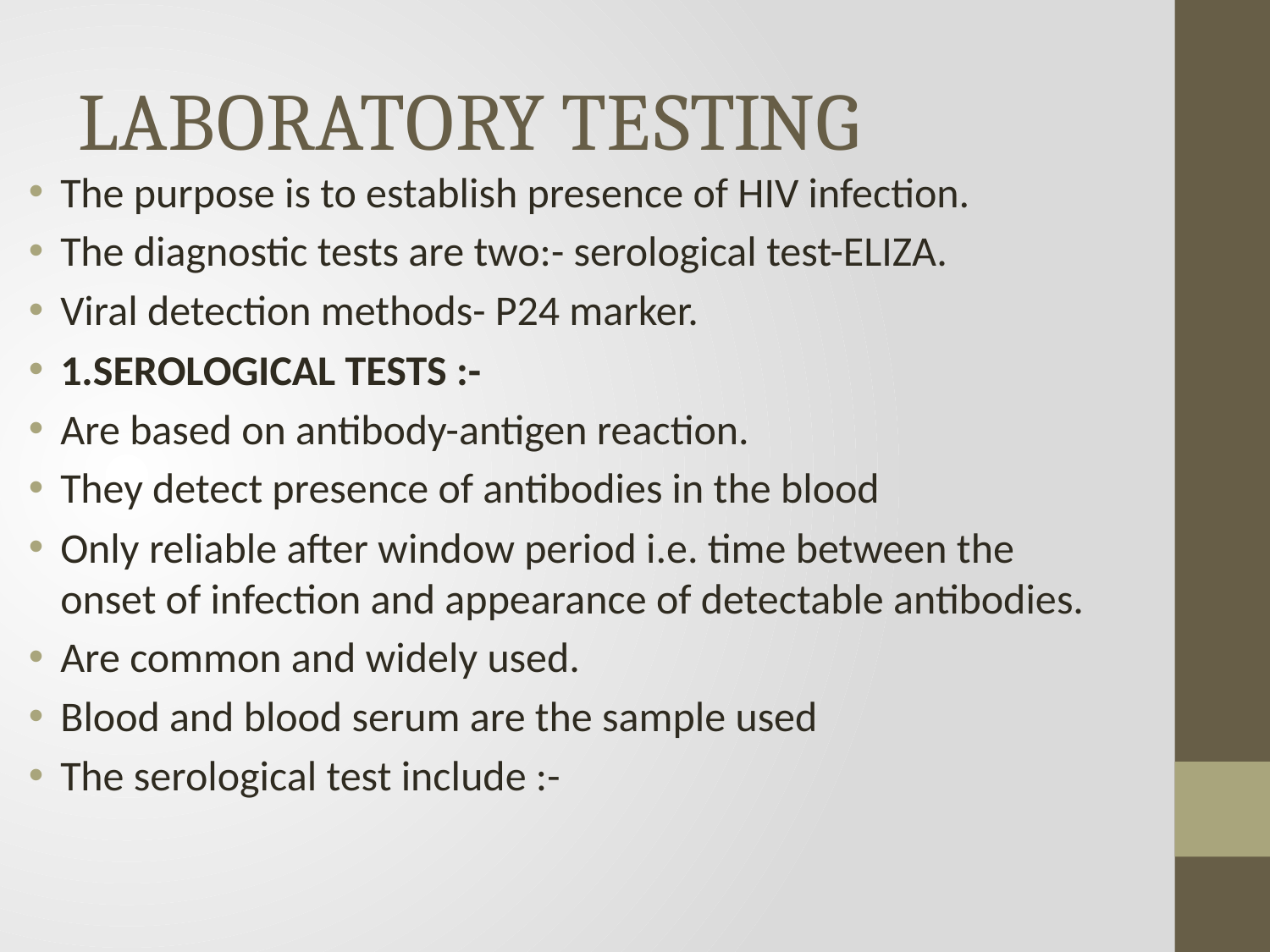

# LABORATORY TESTING
The purpose is to establish presence of HIV infection.
The diagnostic tests are two:- serological test-ELIZA.
Viral detection methods- P24 marker.
1.SEROLOGICAL TESTS :-
Are based on antibody-antigen reaction.
They detect presence of antibodies in the blood
Only reliable after window period i.e. time between the onset of infection and appearance of detectable antibodies.
Are common and widely used.
Blood and blood serum are the sample used
The serological test include :-